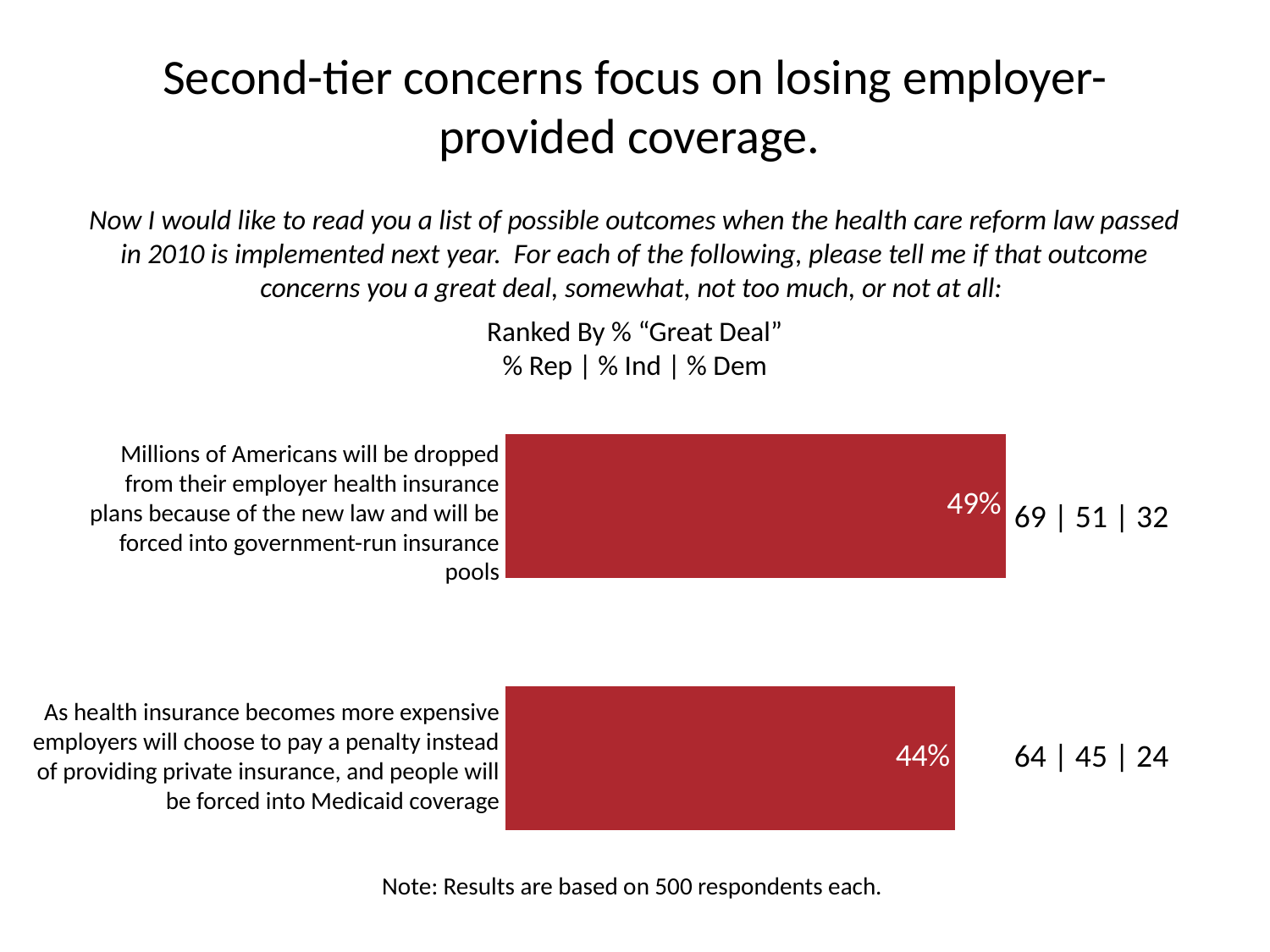

# Second-tier concerns focus on losing employer-provided coverage.
Now I would like to read you a list of possible outcomes when the health care reform law passed in 2010 is implemented next year.  For each of the following, please tell me if that outcome concerns you a great deal, somewhat, not too much, or not at all:
Ranked By % “Great Deal”
% Rep | % Ind | % Dem

### Chart

| Category | Series 1 |
|---|---|
| Category 1 | 0.44 |
| Category 2 | 0.49 |
Millions of Americans will be dropped from their employer health insurance plans because of the new law and will be forced into government-run insurance pools
69 | 51 | 32
As health insurance becomes more expensive employers will choose to pay a penalty instead of providing private insurance, and people will be forced into Medicaid coverage
64 | 45 | 24
Note: Results are based on 500 respondents each.